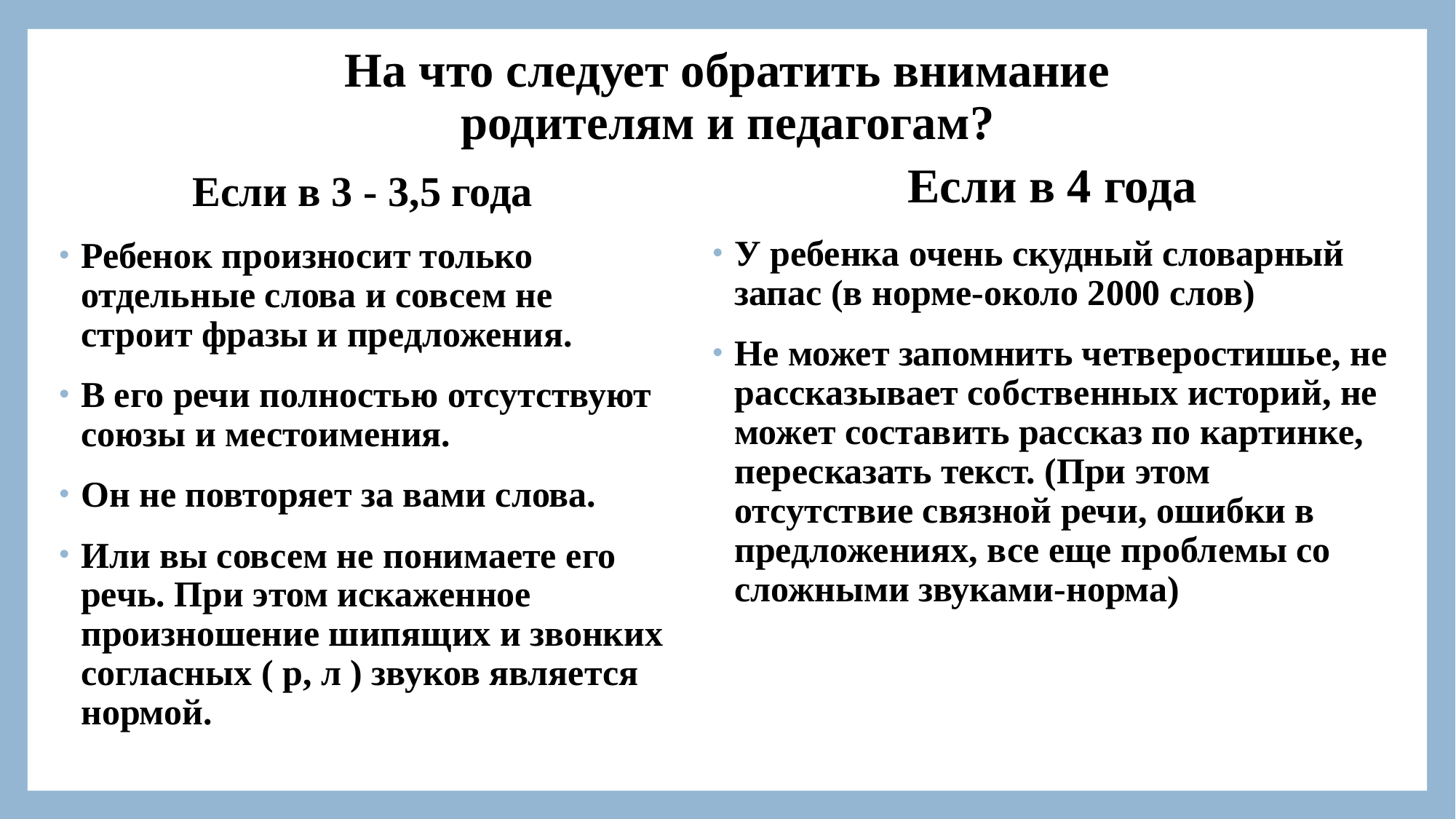

# На что следует обратить внимание родителям и педагогам?
Если в 4 года
У ребенка очень скудный словарный запас (в норме-около 2000 слов)
Не может запомнить четверостишье, не рассказывает собственных историй, не может составить рассказ по картинке, пересказать текст. (При этом отсутствие связной речи, ошибки в предложениях, все еще проблемы со сложными звуками-норма)
Если в 3 - 3,5 года
Ребенок произносит только отдельные слова и совсем не строит фразы и предложения.
В его речи полностью отсутствуют союзы и местоимения.
Он не повторяет за вами слова.
Или вы совсем не понимаете его речь. При этом искаженное произношение шипящих и звонких согласных ( р, л ) звуков является нормой.